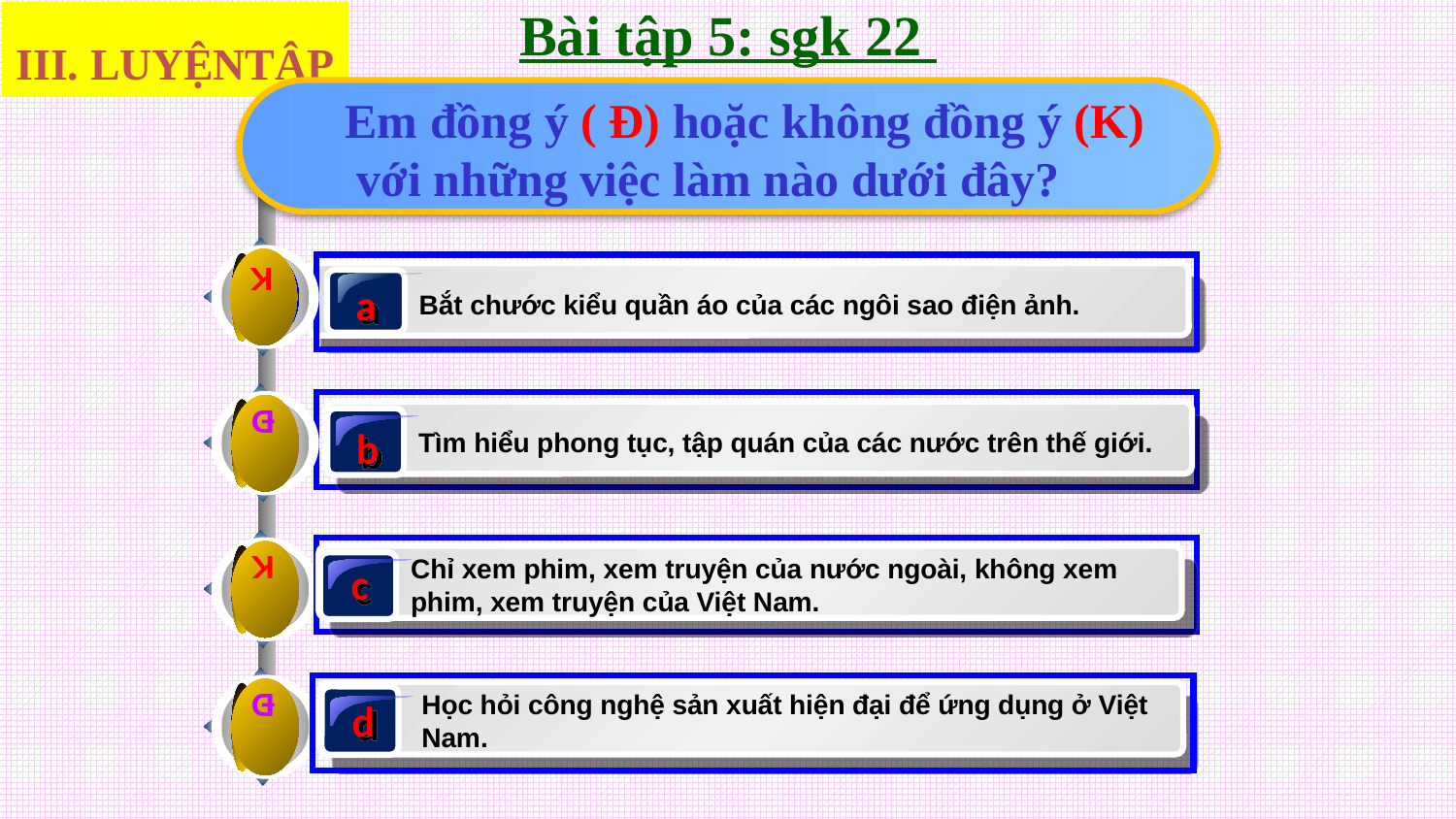

Bài tập 5: sgk 22
III. LUYỆNTẬP

      Em đồng ý ( Đ) hoặc không đồng ý (K) với những việc làm nào dưới đây?

 K

a

Bắt chước kiểu quần áo của các ngôi sao điện ảnh.

 Đ

b

Tìm hiểu phong tục, tập quán của các nước trên thế giới.

 K

Chỉ xem phim, xem truyện của nước ngoài, không xem phim, xem truyện của Việt Nam.

c

 Đ

Học hỏi công nghệ sản xuất hiện đại để ứng dụng ở Việt Nam.

d